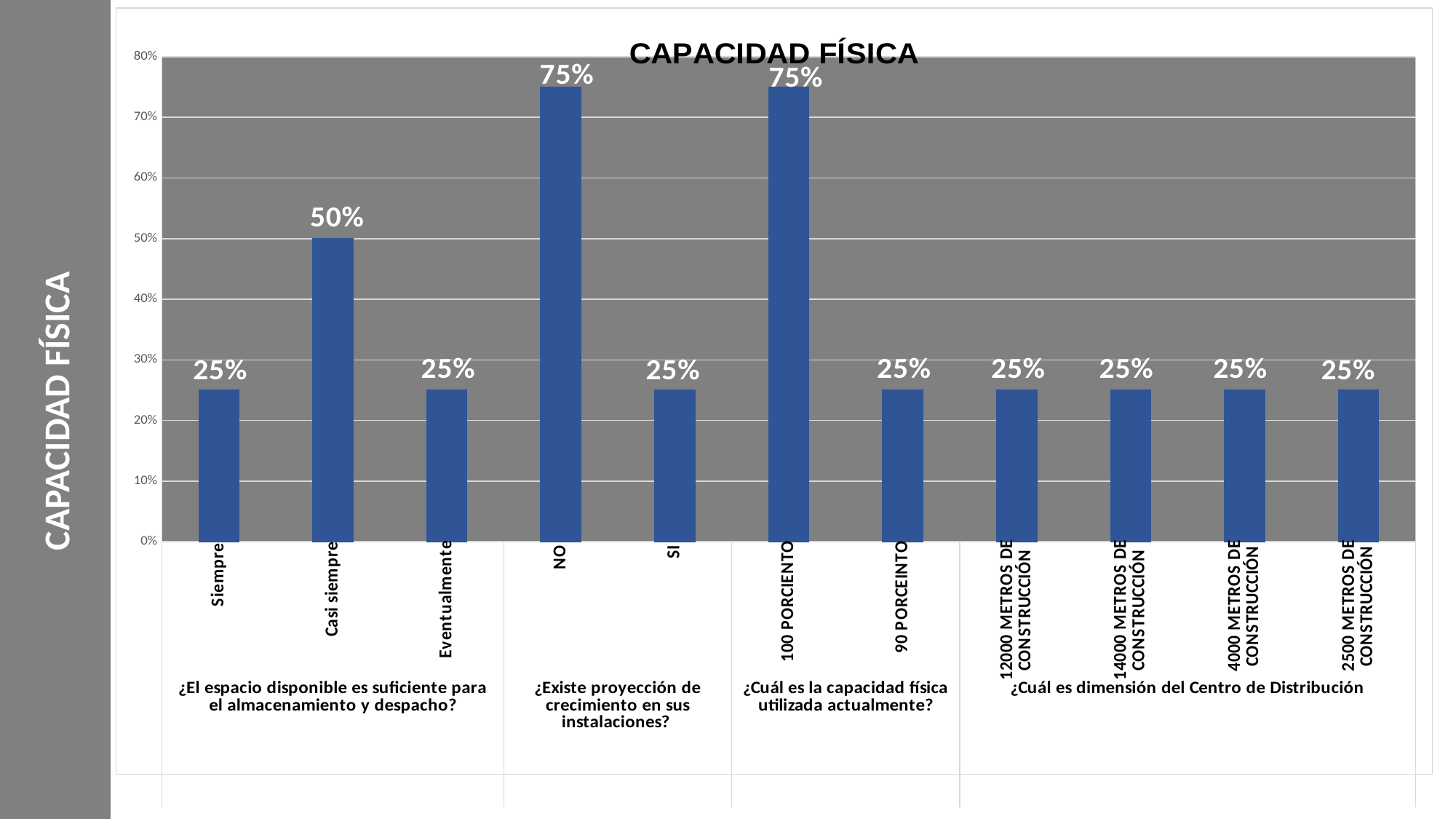

CAPACIDAD FÍSICA

### Chart: CAPACIDAD FÍSICA

| Category |  |
|---|---|
| Siempre | 0.25 |
| Casi siempre | 0.5 |
| Eventualmente | 0.25 |
| NO | 0.750000000000002 |
| SI | 0.25 |
| 100 PORCIENTO | 0.750000000000002 |
| 90 PORCEINTO | 0.25 |
| 12000 METROS DE CONSTRUCCIÓN | 0.25 |
| 14000 METROS DE CONSTRUCCIÓN | 0.25 |
| 4000 METROS DE CONSTRUCCIÓN | 0.25 |
| 2500 METROS DE CONSTRUCCIÓN | 0.25 |